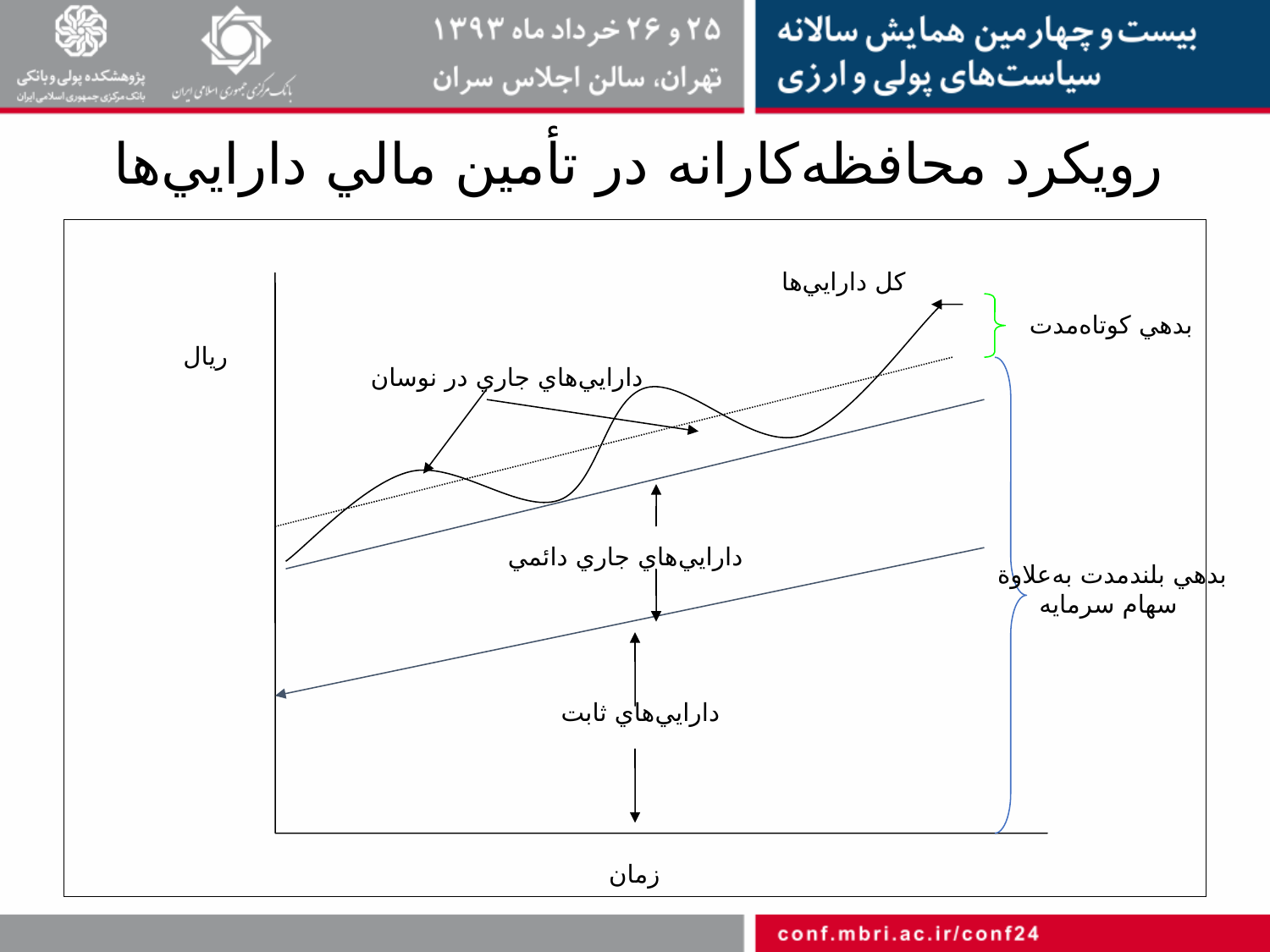

# رويكرد محافظه‌كارانه در تأمين مالي دارايي‌ها

كل دارايي‌ها

بدهي كوتاه‌مدت

ريال
دارايي‌هاي جاري در نوسان

دارايي‌هاي جاري دائمي

بدهي بلندمدت به‌علاوة
سهام سرمايه

دارايي‌هاي ثابت

زمان